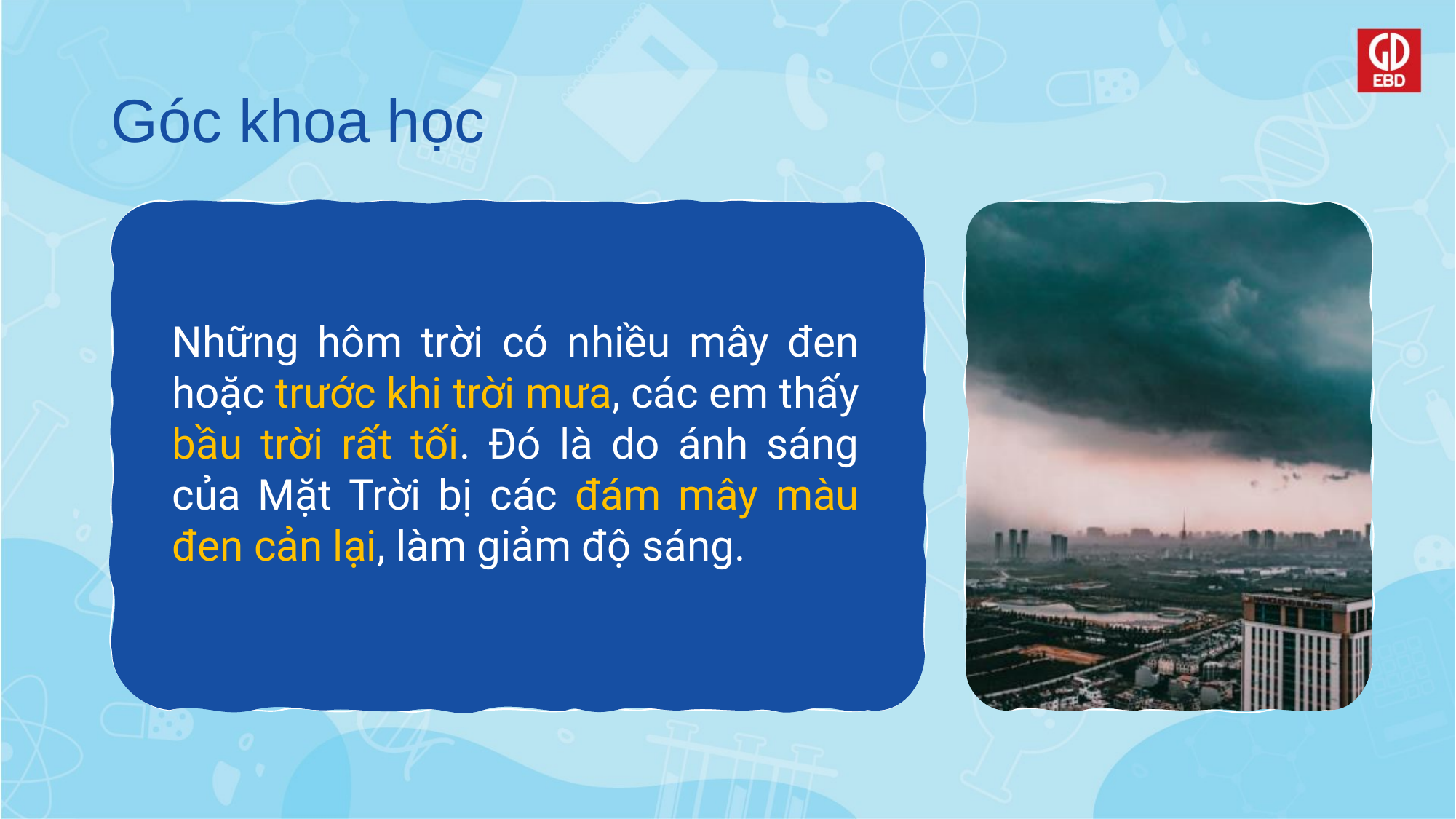

# Góc khoa học

Những hôm trời có nhiều mây đen hoặc trước khi trời mưa, các em thấy bầu trời rất tối. Đó là do ánh sáng của Mặt Trời bị các đám mây màu đen cản lại, làm giảm độ sáng.